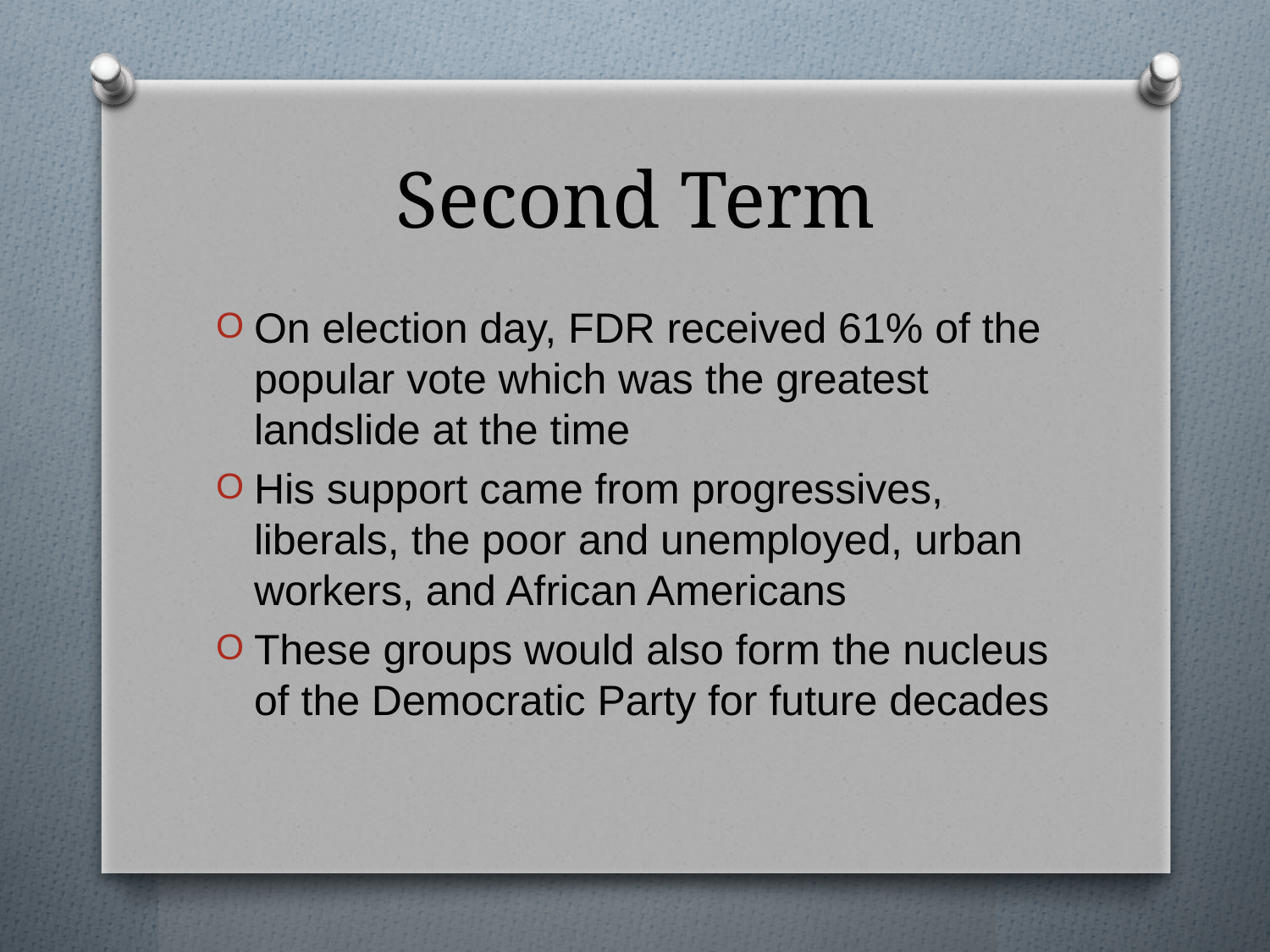

# Second Term
On election day, FDR received 61% of the popular vote which was the greatest landslide at the time
His support came from progressives, liberals, the poor and unemployed, urban workers, and African Americans
These groups would also form the nucleus of the Democratic Party for future decades